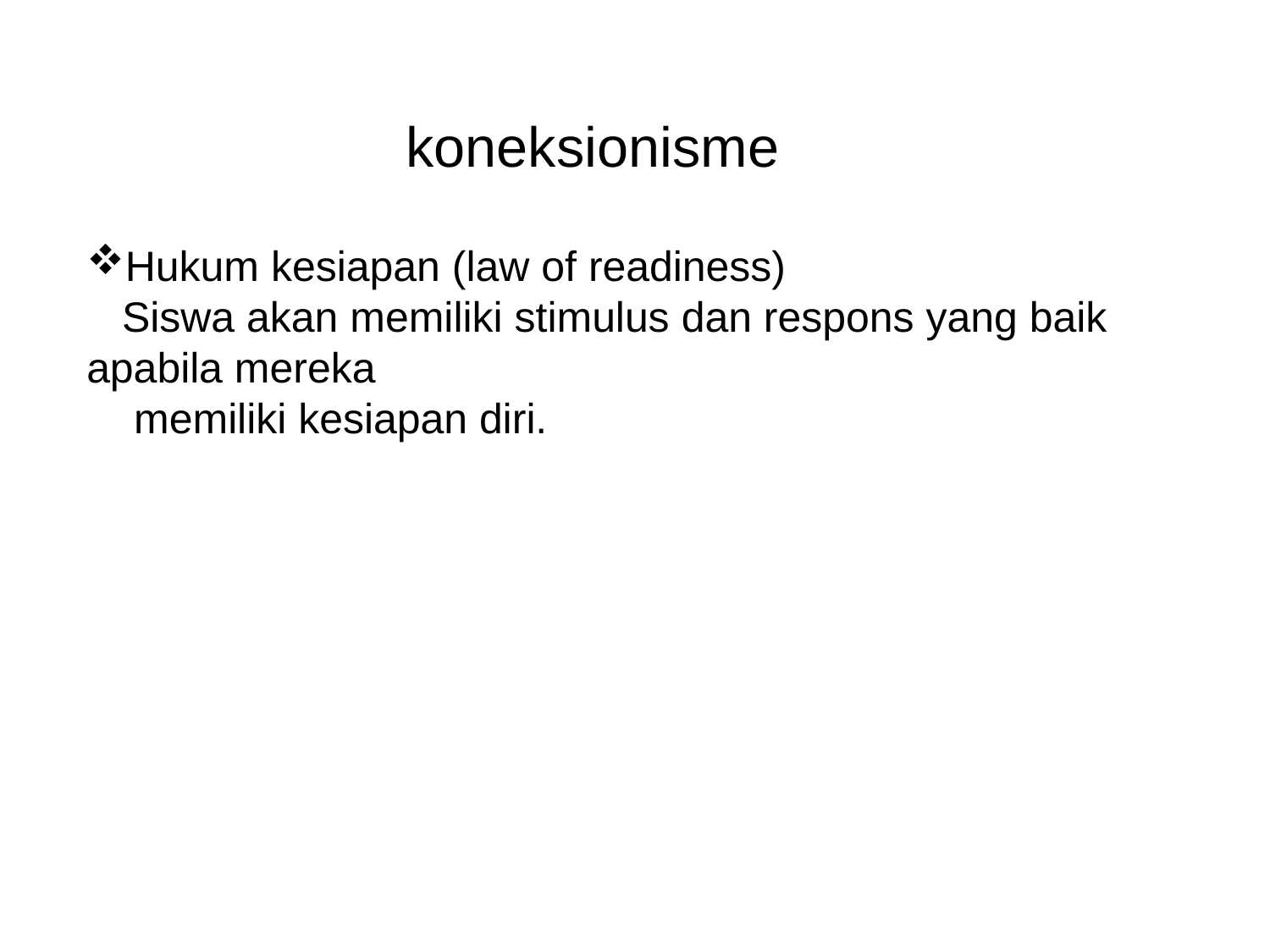

# koneksionisme
Hukum kesiapan (law of readiness)
   Siswa akan memiliki stimulus dan respons yang baik apabila mereka
    memiliki kesiapan diri.